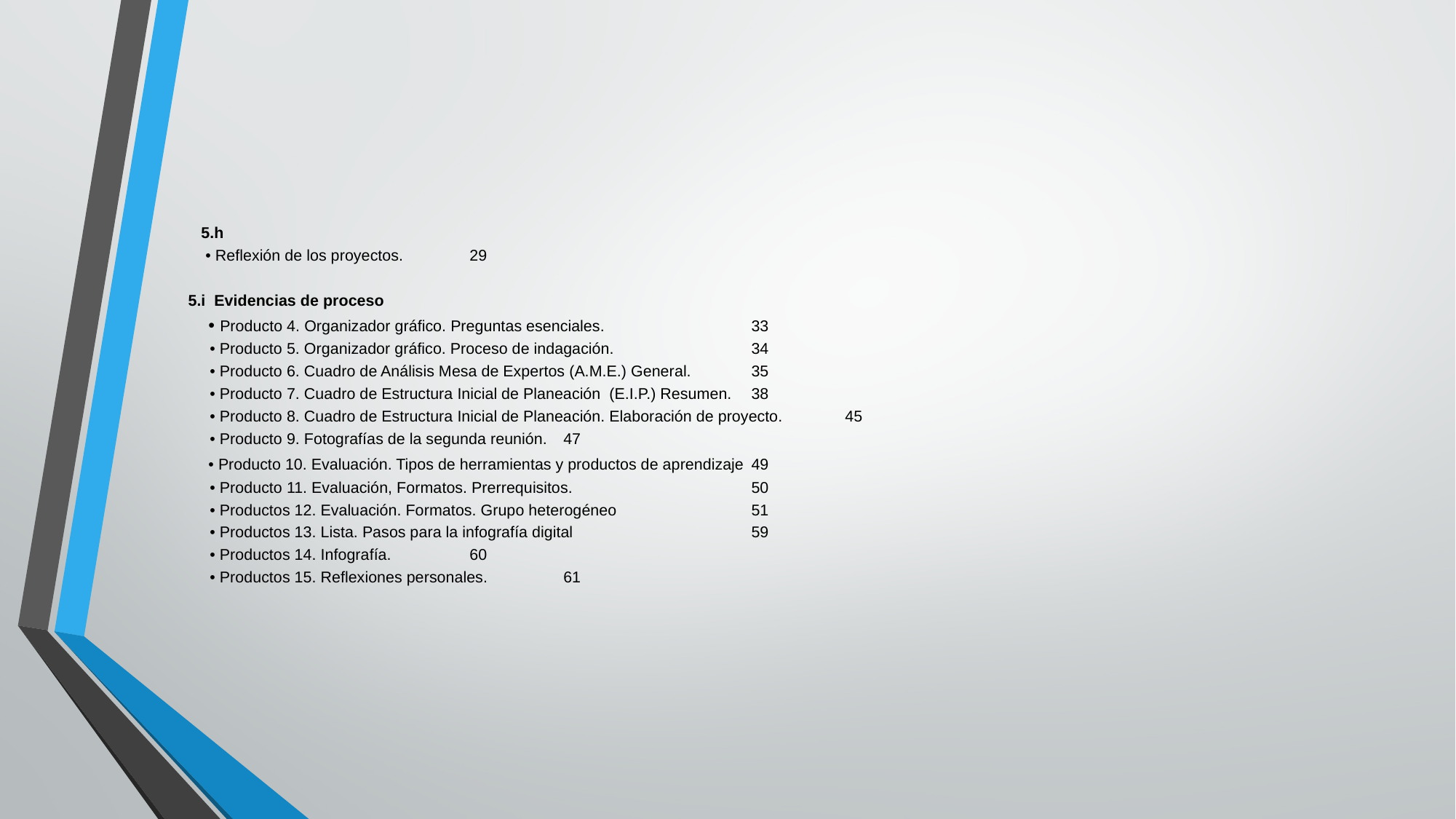

# 5.h • Reflexión de los proyectos.   														29 5.i  Evidencias de proceso • Producto 4. Organizador gráfico. Preguntas esenciales.										33 • Producto 5. Organizador gráfico. Proceso de indagación.									34 • Producto 6. Cuadro de Análisis Mesa de Expertos (A.M.E.) General.								35 • Producto 7. Cuadro de Estructura Inicial de Planeación  (E.I.P.) Resumen.							38 • Producto 8. Cuadro de Estructura Inicial de Planeación. Elaboración de proyecto.						45 • Producto 9. Fotografías de la segunda reunión.											47 • Producto 10. Evaluación. Tipos de herramientas y productos de aprendizaje							49 • Producto 11. Evaluación, Formatos. Prerrequisitos.										50 • Productos 12. Evaluación. Formatos. Grupo heterogéneo									51 • Productos 13. Lista. Pasos para la infografía digital										59 • Productos 14. Infografía.														60 • Productos 15. Reflexiones personales.												61